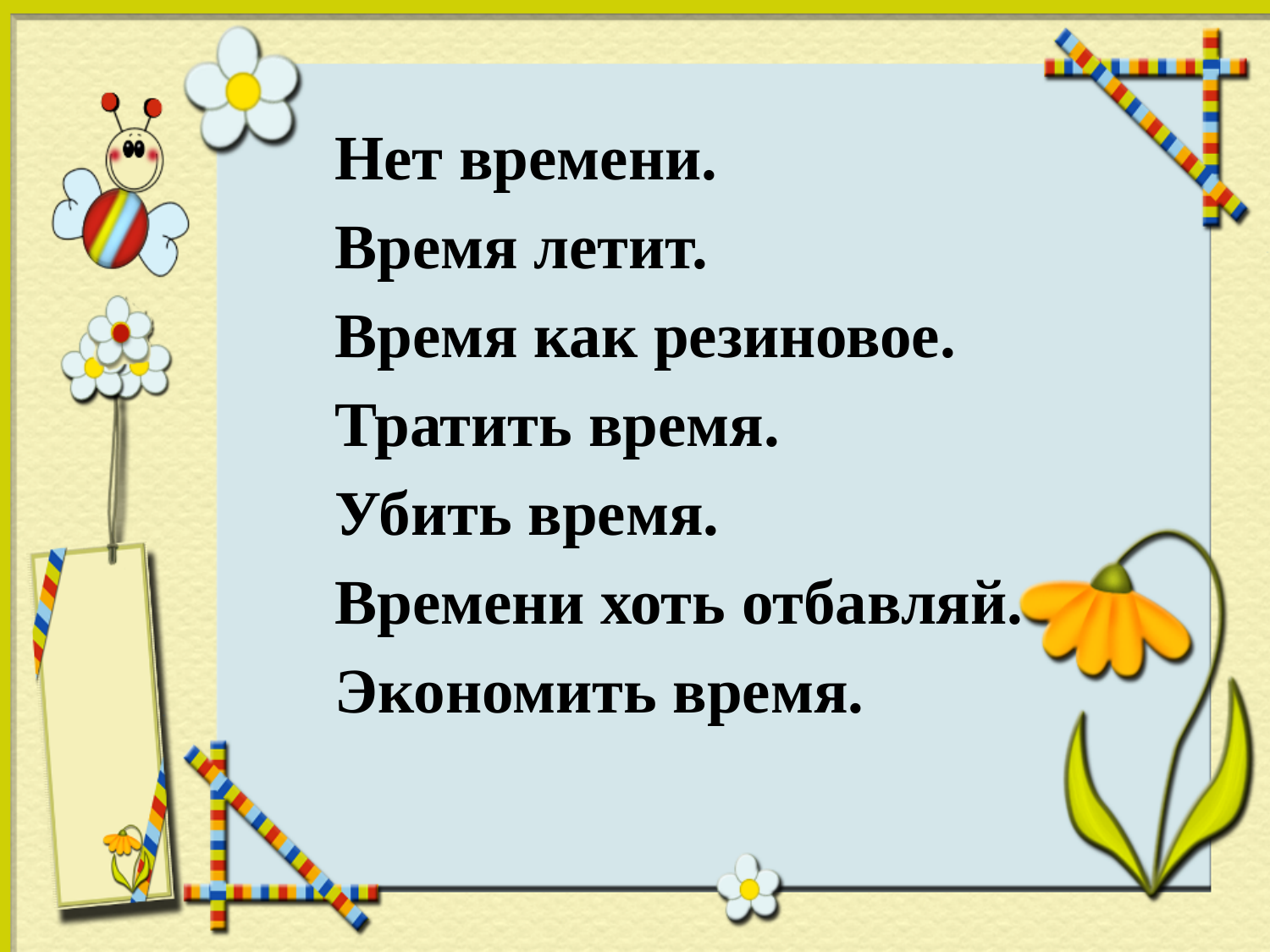

Нет времени.
                 Время летит.
                 Время как резиновое.
                 Тратить время.
                 Убить время.
                 Времени хоть отбавляй.
                 Экономить время.